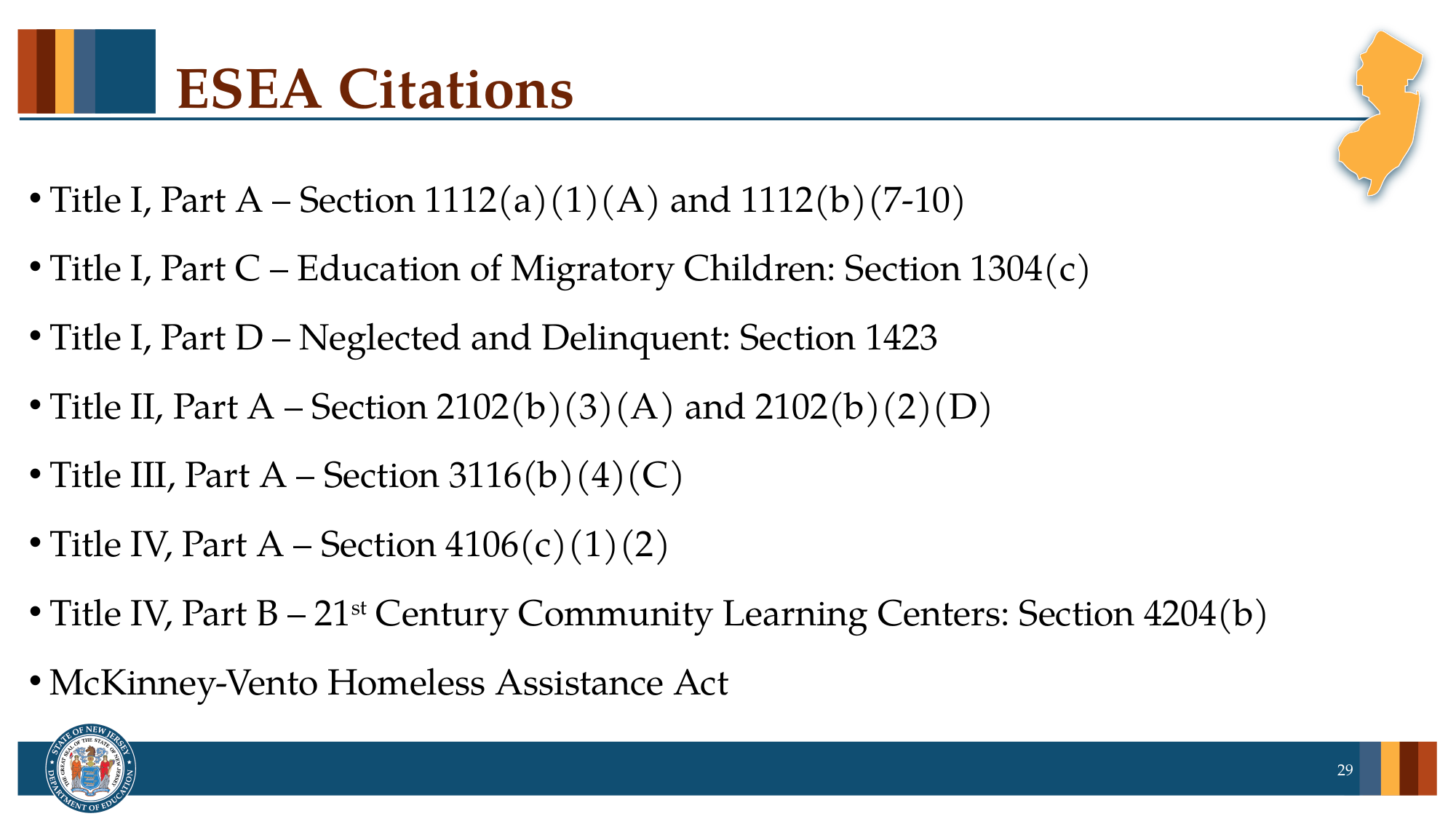

# ESEA Citations
Title I, Part A – Section 1112(a)(1)(A) and 1112(b)(7-10)
Title I, Part C – Education of Migratory Children: Section 1304(c)
Title I, Part D – Neglected and Delinquent: Section 1423
Title II, Part A – Section 2102(b)(3)(A) and 2102(b)(2)(D)
Title III, Part A – Section 3116(b)(4)(C)
Title IV, Part A – Section 4106(c)(1)(2)
Title IV, Part B – 21st Century Community Learning Centers: Section 4204(b)
McKinney-Vento Homeless Assistance Act
29